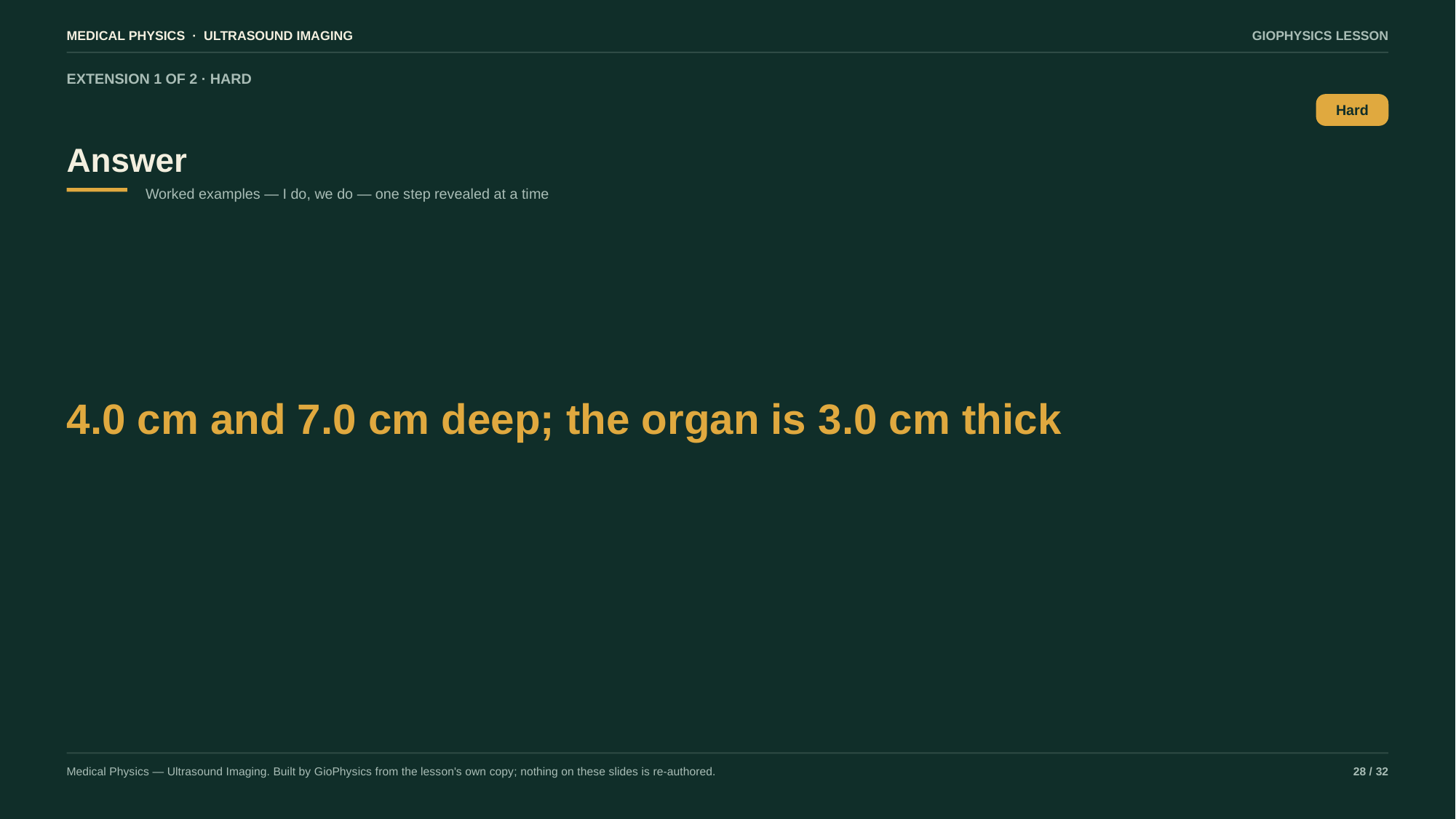

MEDICAL PHYSICS  ·  ULTRASOUND IMAGING
GIOPHYSICS LESSON

EXTENSION 1 OF 2 · HARD
Answer

Hard
Worked examples — I do, we do — one step revealed at a time

4.0 cm and 7.0 cm deep; the organ is 3.0 cm thick

Medical Physics — Ultrasound Imaging. Built by GioPhysics from the lesson's own copy; nothing on these slides is re-authored.
28 / 32